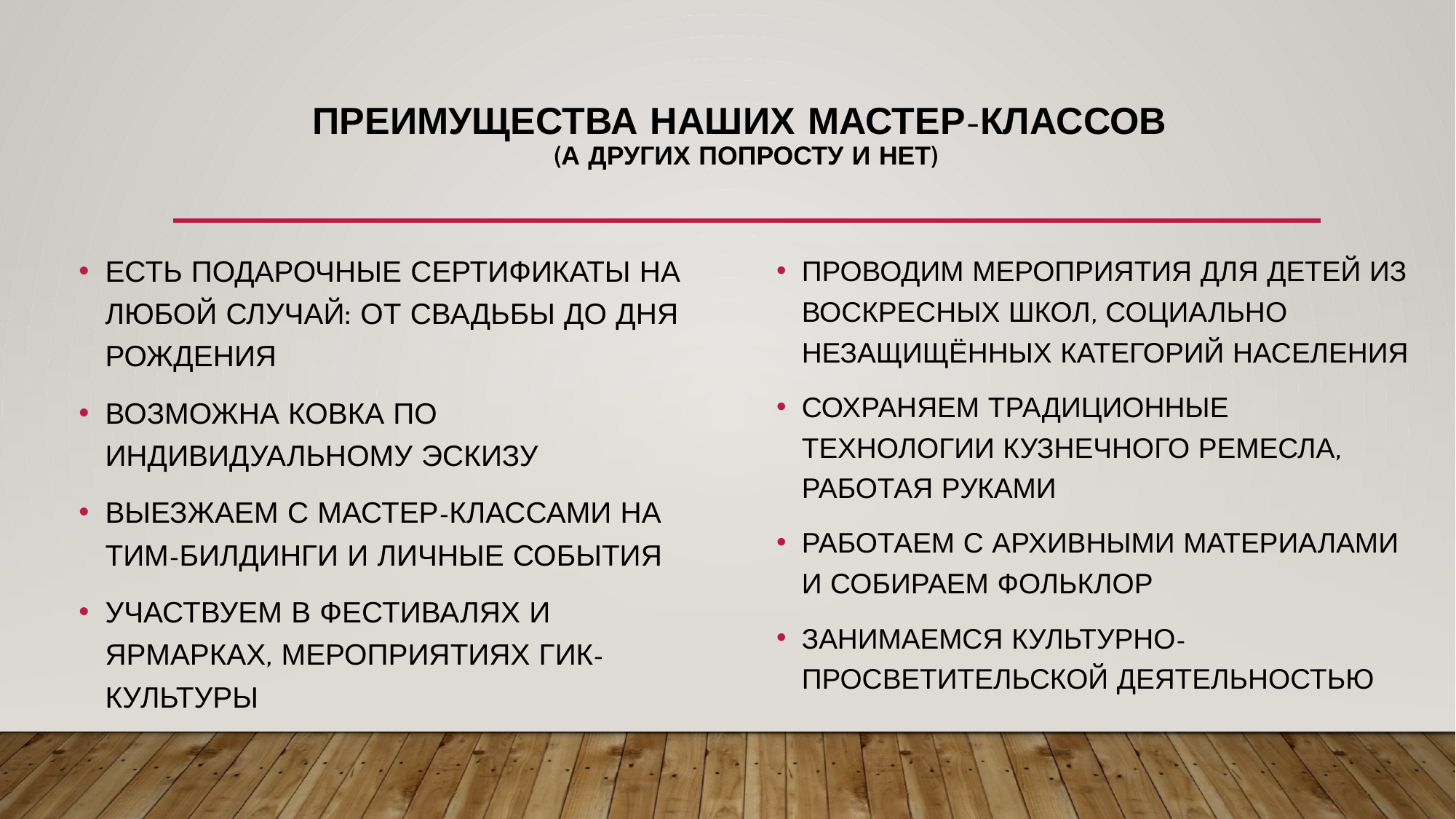

# ПРЕИМУЩЕСТВА НАШИХ МАСТЕР-КЛАССОВ (А ДРУГИХ ПОПРОСТУ И НЕТ)
ЕСТЬ ПОДАРОЧНЫЕ СЕРТИФИКАТЫ НА ЛЮБОЙ СЛУЧАЙ: ОТ СВАДЬБЫ ДО ДНЯ РОЖДЕНИЯ
ВОЗМОЖНА КОВКА ПО ИНДИВИДУАЛЬНОМУ ЭСКИЗУ
ВЫЕЗЖАЕМ С МАСТЕР-КЛАССАМИ НА ТИМ-БИЛДИНГИ И ЛИЧНЫЕ СОБЫТИЯ
УЧАСТВУЕМ В ФЕСТИВАЛЯХ И ЯРМАРКАХ, МЕРОПРИЯТИЯХ ГИК-КУЛЬТУРЫ
ПРОВОДИМ МЕРОПРИЯТИЯ ДЛЯ ДЕТЕЙ ИЗ ВОСКРЕСНЫХ ШКОЛ, СОЦИАЛЬНО НЕЗАЩИЩЁННЫХ КАТЕГОРИЙ НАСЕЛЕНИЯ
СОХРАНЯЕМ ТРАДИЦИОННЫЕ ТЕХНОЛОГИИ КУЗНЕЧНОГО РЕМЕСЛА, РАБОТАЯ РУКАМИ
РАБОТАЕМ С АРХИВНЫМИ МАТЕРИАЛАМИ И СОБИРАЕМ ФОЛЬКЛОР
ЗАНИМАЕМСЯ КУЛЬТУРНО-ПРОСВЕТИТЕЛЬСКОЙ ДЕЯТЕЛЬНОСТЬЮ